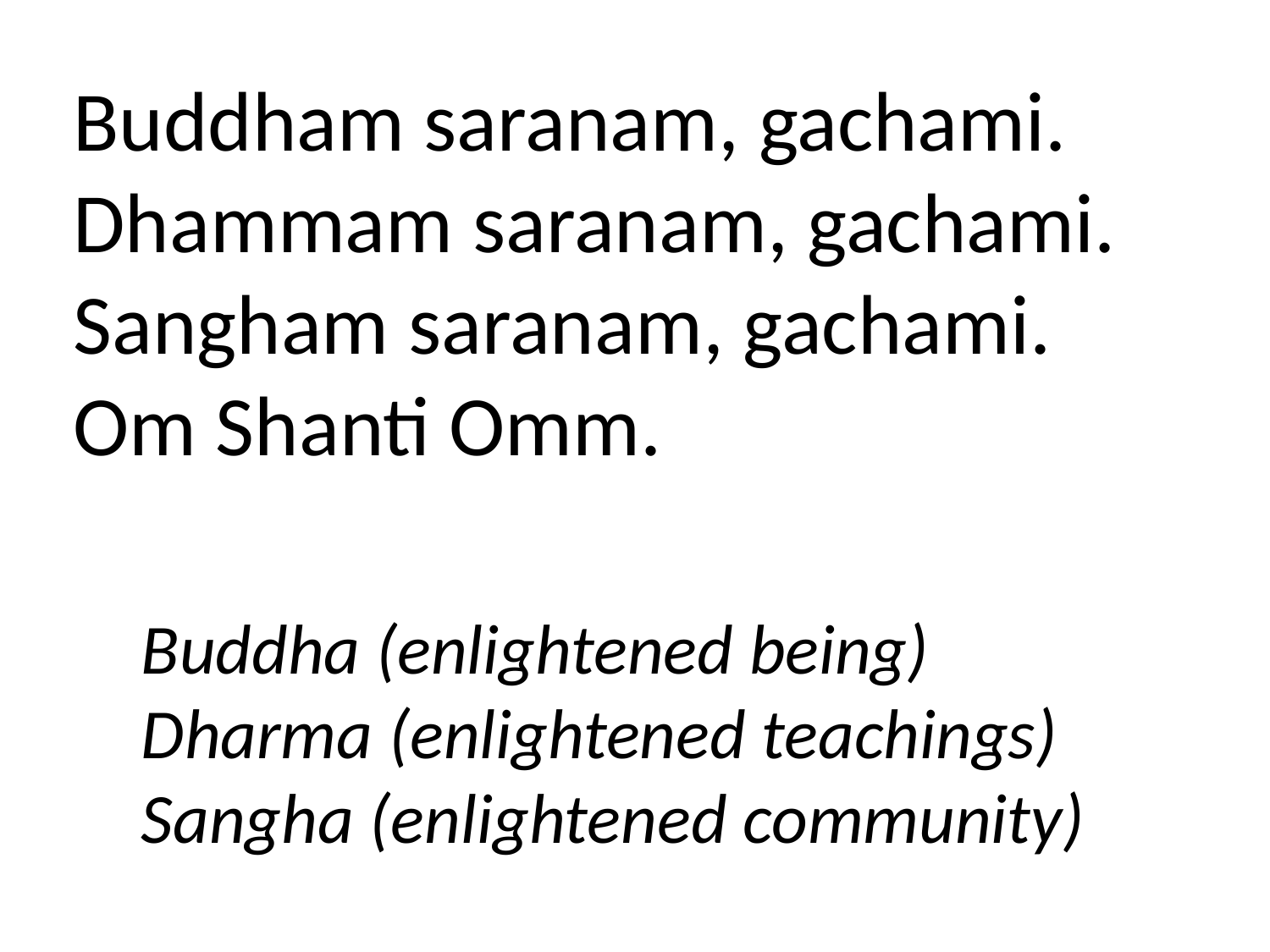

Buddham saranam, gachami.
Dhammam saranam, gachami.
Sangham saranam, gachami.
Om Shanti Omm.
Buddha (enlightened being) Dharma (enlightened teachings) Sangha (enlightened community)